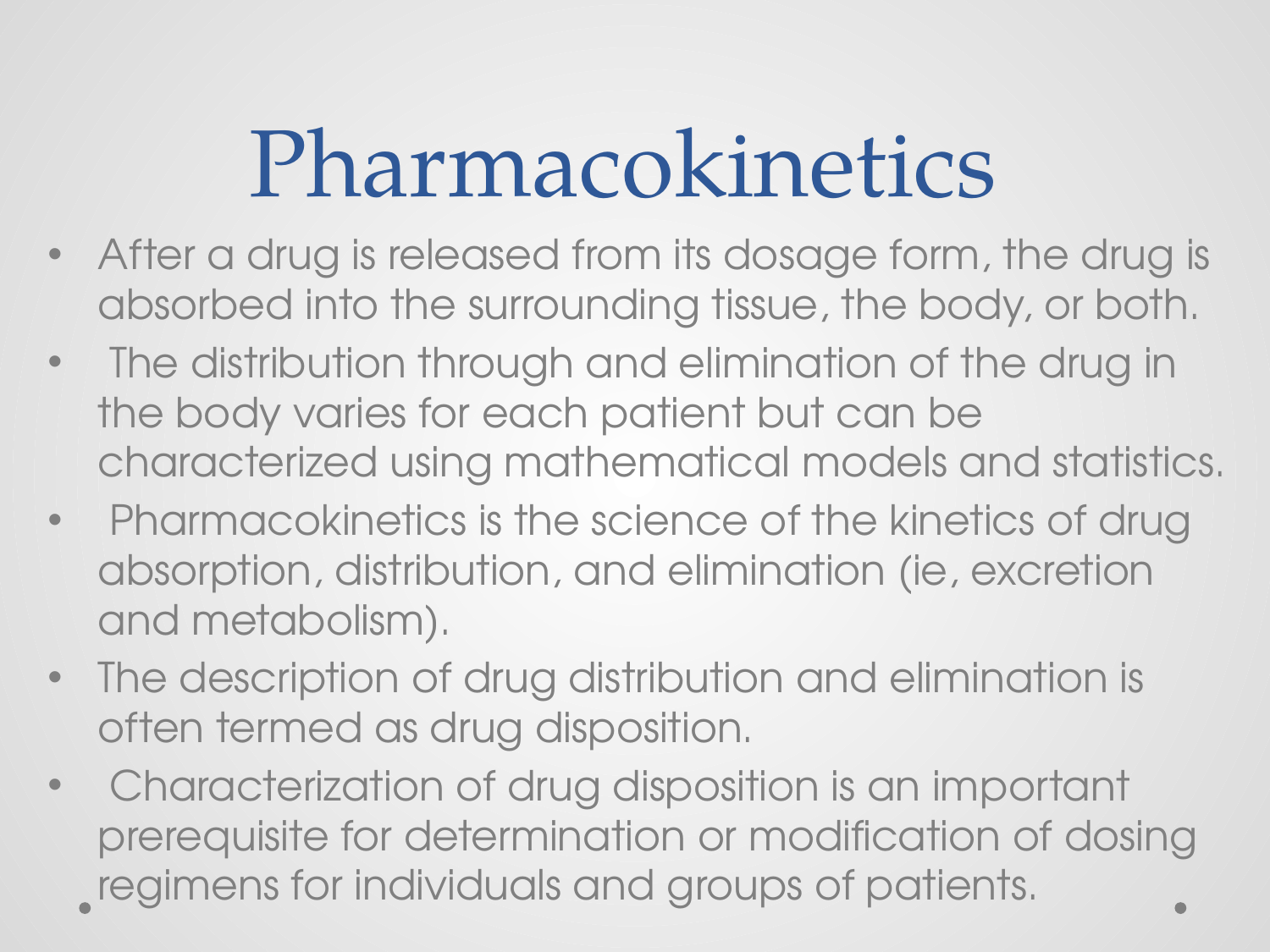

# Pharmacokinetics
After a drug is released from its dosage form, the drug is absorbed into the surrounding tissue, the body, or both.
 The distribution through and elimination of the drug in the body varies for each patient but can be characterized using mathematical models and statistics.
 Pharmacokinetics is the science of the kinetics of drug absorption, distribution, and elimination (ie, excretion and metabolism).
The description of drug distribution and elimination is often termed as drug disposition.
 Characterization of drug disposition is an important prerequisite for determination or modification of dosing regimens for individuals and groups of patients.